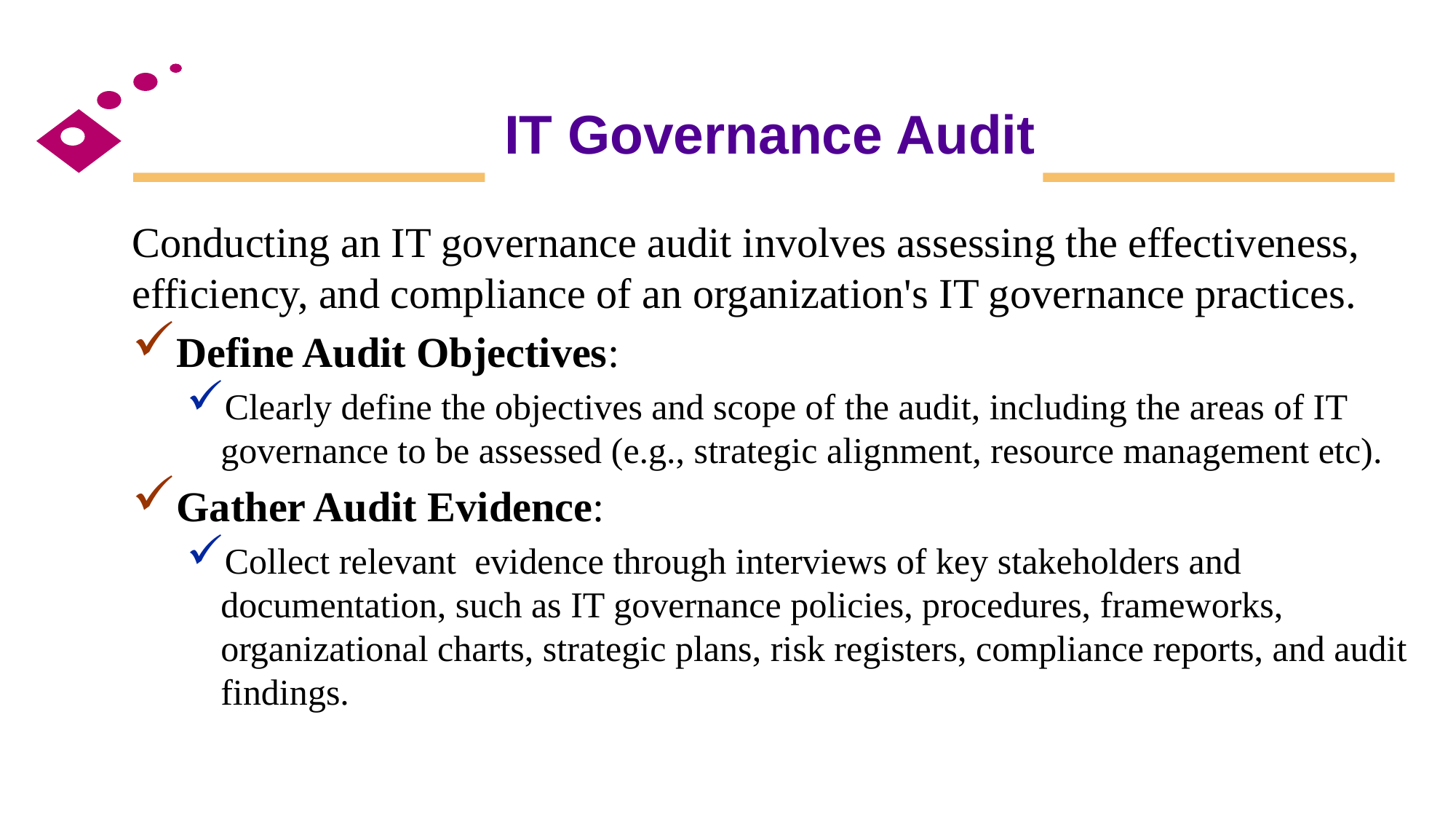

# IT Governance Audit
Conducting an IT governance audit involves assessing the effectiveness, efficiency, and compliance of an organization's IT governance practices.
Define Audit Objectives:
Clearly define the objectives and scope of the audit, including the areas of IT governance to be assessed (e.g., strategic alignment, resource management etc).
Gather Audit Evidence:
Collect relevant  evidence through interviews of key stakeholders and documentation, such as IT governance policies, procedures, frameworks, organizational charts, strategic plans, risk registers, compliance reports, and audit findings.